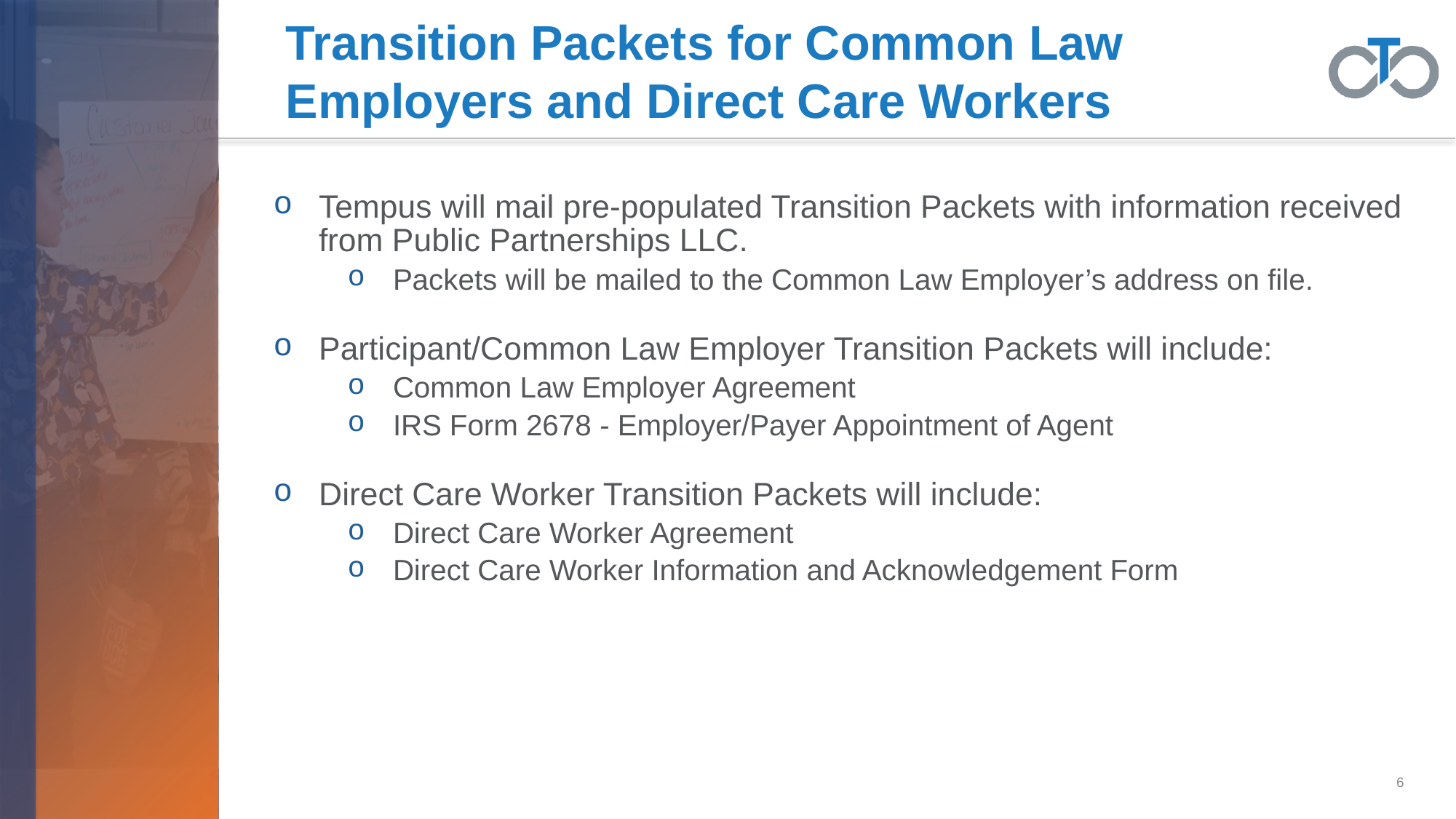

# Transition Packets for Common Law Employers and Direct Care Workers

Tempus will mail pre-populated Transition Packets with information received from Public Partnerships LLC.
Packets will be mailed to the Common Law Employer’s address on file.
Participant/Common Law Employer Transition Packets will include:
Common Law Employer Agreement
IRS Form 2678 - Employer/Payer Appointment of Agent
Direct Care Worker Transition Packets will include:
Direct Care Worker Agreement
Direct Care Worker Information and Acknowledgement Form

6